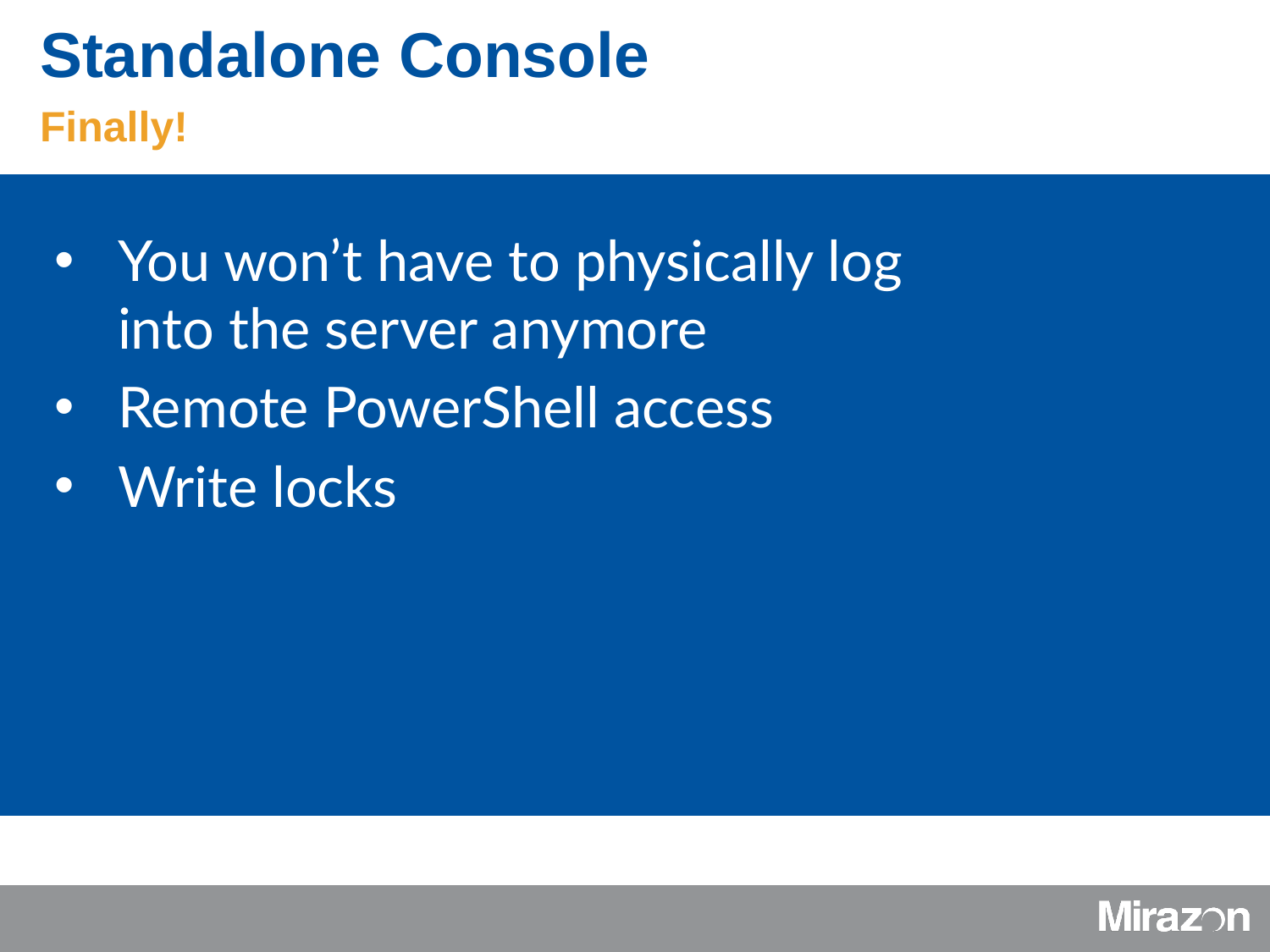

Standalone Console
Finally!
You won’t have to physically log into the server anymore
Remote PowerShell access
Write locks